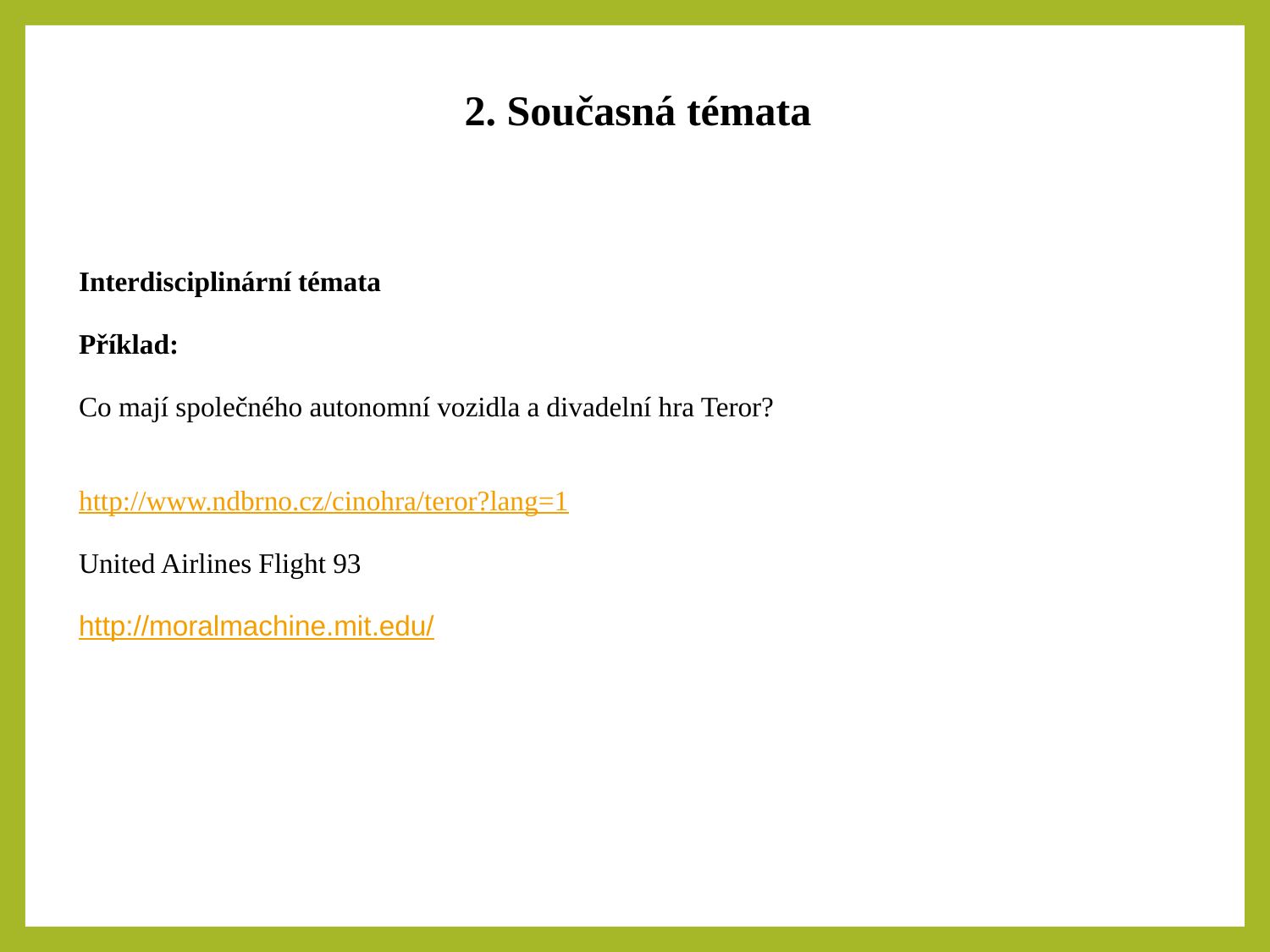

2. Současná témata
| Interdisciplinární témata Příklad: Co mají společného autonomní vozidla a divadelní hra Teror? http://www.ndbrno.cz/cinohra/teror?lang=1 United Airlines Flight 93 http://moralmachine.mit.edu/ |
| --- |
|  |